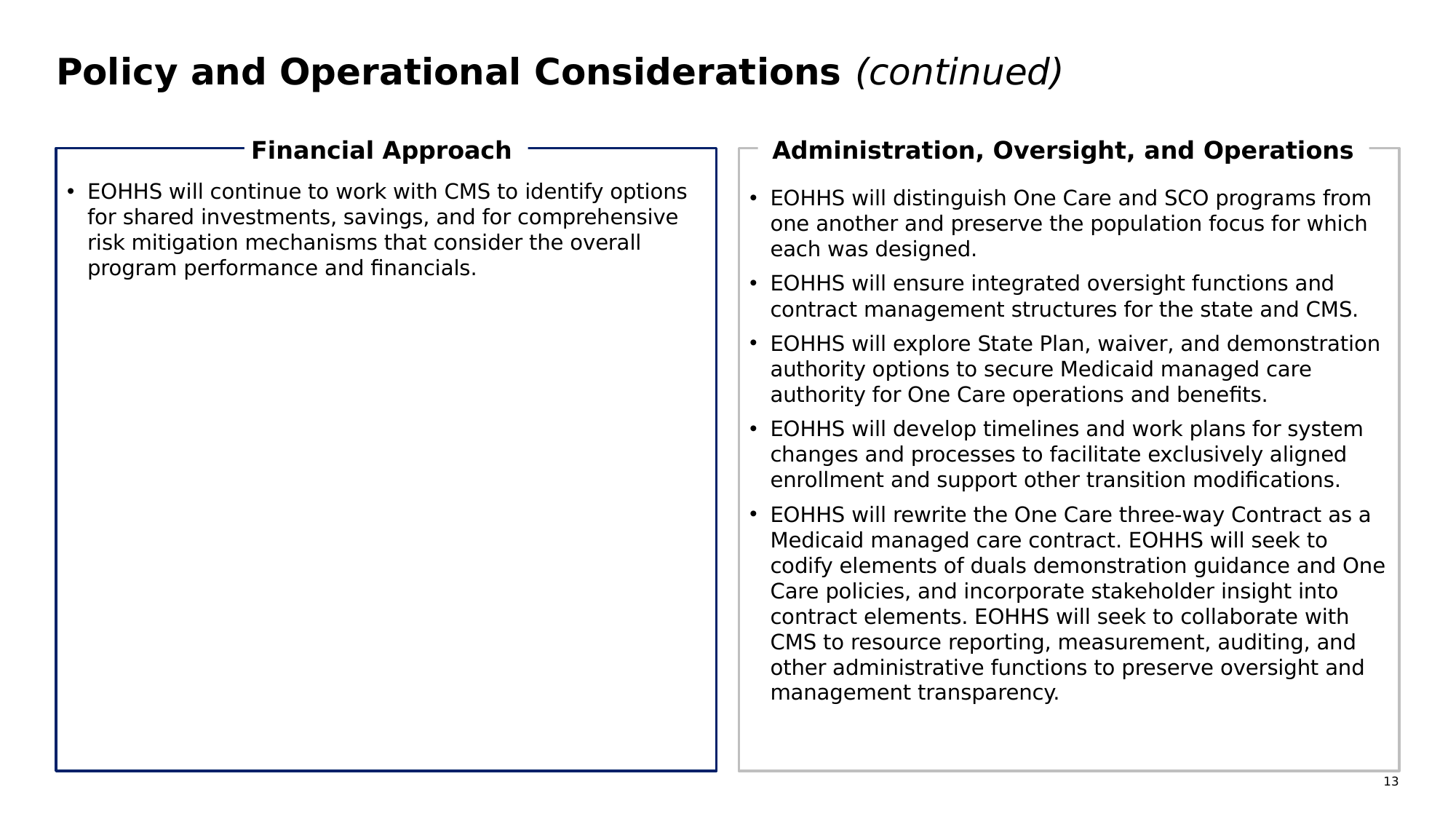

# Policy and Operational Considerations (continued)
Financial Approach
Administration, Oversight, and Operations

EOHHS will continue to work with CMS to identify options for shared investments, savings, and for comprehensive risk mitigation mechanisms that consider the overall program performance and financials.

EOHHS will distinguish One Care and SCO programs from one another and preserve the population focus for which each was designed.
EOHHS will ensure integrated oversight functions and contract management structures for the state and CMS.
EOHHS will explore State Plan, waiver, and demonstration authority options to secure Medicaid managed care authority for One Care operations and benefits.
EOHHS will develop timelines and work plans for system changes and processes to facilitate exclusively aligned enrollment and support other transition modifications.
EOHHS will rewrite the One Care three-way Contract as a Medicaid managed care contract. EOHHS will seek to codify elements of duals demonstration guidance and One Care policies, and incorporate stakeholder insight into contract elements. EOHHS will seek to collaborate with CMS to resource reporting, measurement, auditing, and other administrative functions to preserve oversight and management transparency.